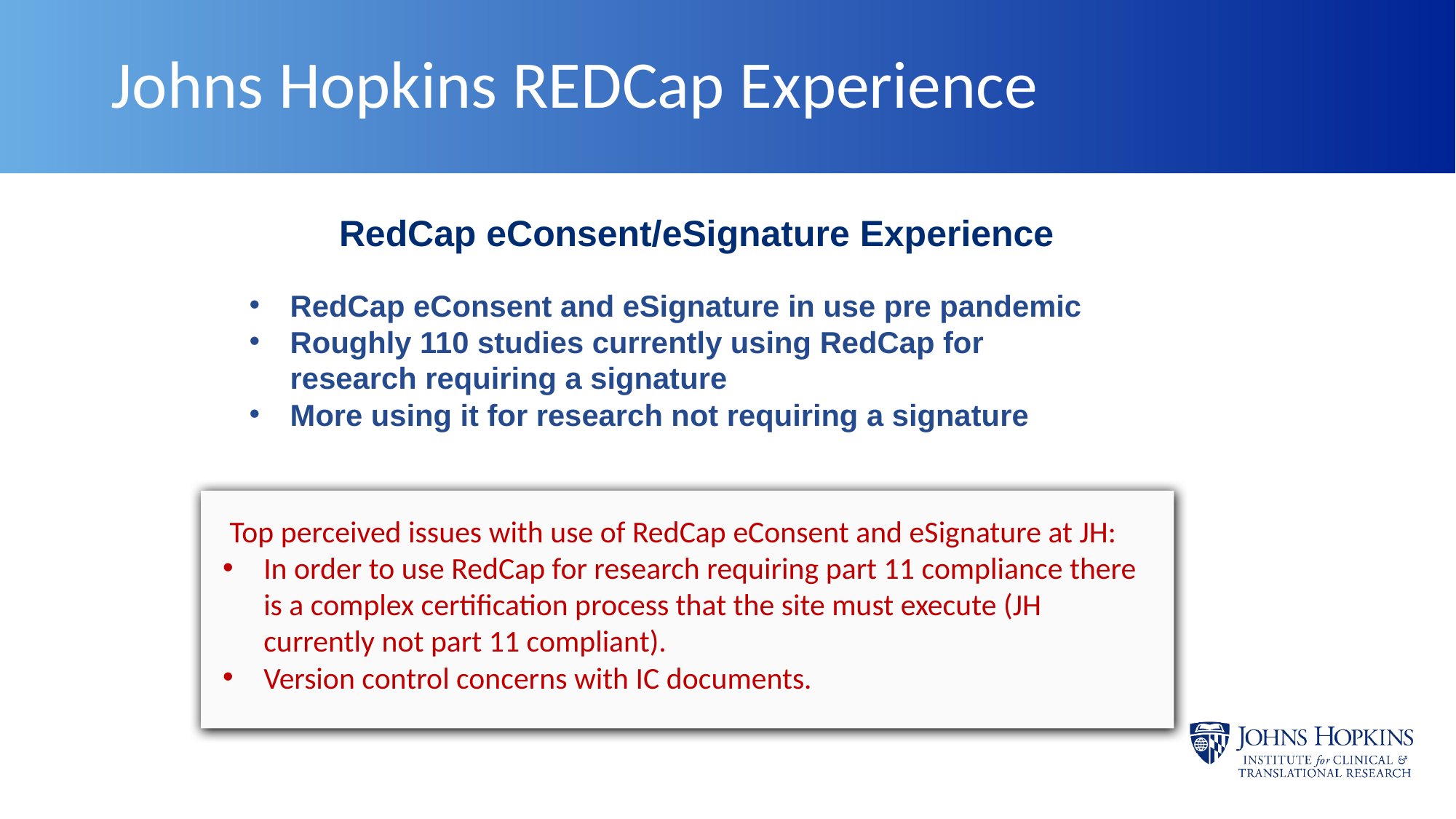

# Johns Hopkins REDCap Experience
RedCap eConsent/eSignature Experience

RedCap eConsent and eSignature in use pre pandemic
Roughly 110 studies currently using RedCap for research requiring a signature
More using it for research not requiring a signature
 Top perceived issues with use of RedCap eConsent and eSignature at JH:
In order to use RedCap for research requiring part 11 compliance there is a complex certification process that the site must execute (JH currently not part 11 compliant).
Version control concerns with IC documents.